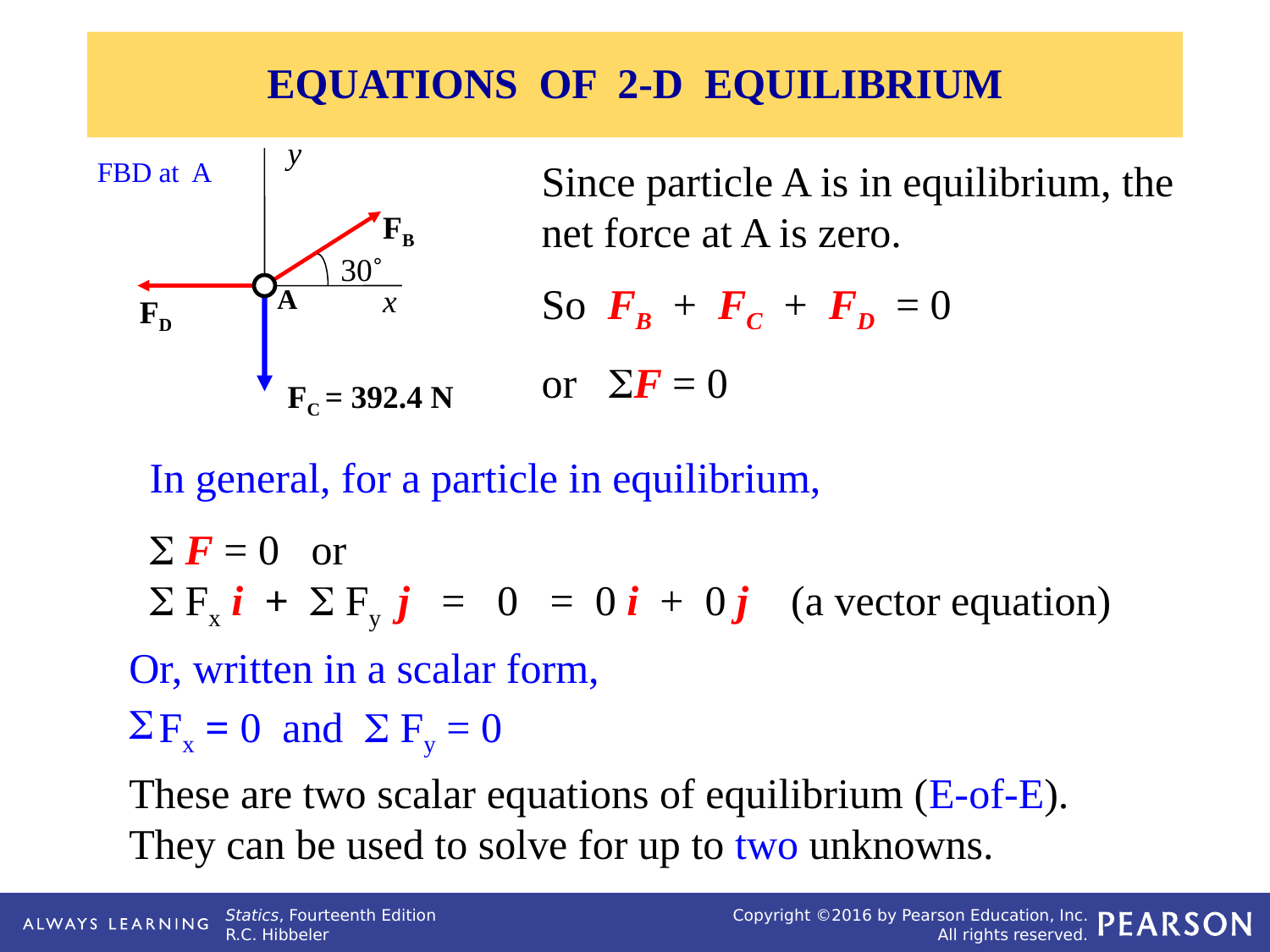

EQUATIONS  OF  2-D  EQUILIBRIUM
y
FBD at  A
FB

A

A
FD

FC = 392.4 N

30˚

x

Since particle A is in equilibrium, the net force at A is zero.
So  FB  +  FC  +  FD  = 0
or   ΣF = 0
A
FBD at A
In general, for a particle in equilibrium,
Σ F = 0   or
Σ Fx i  +  Σ Fy  j   =   0   =  0 i  +  0 j    (a vector equation)

Or, written in a scalar form,
Fx = 0  and  Σ Fy = 0
These are two scalar equations of equilibrium (E-of-E).  They can be used to solve for up to two unknowns.